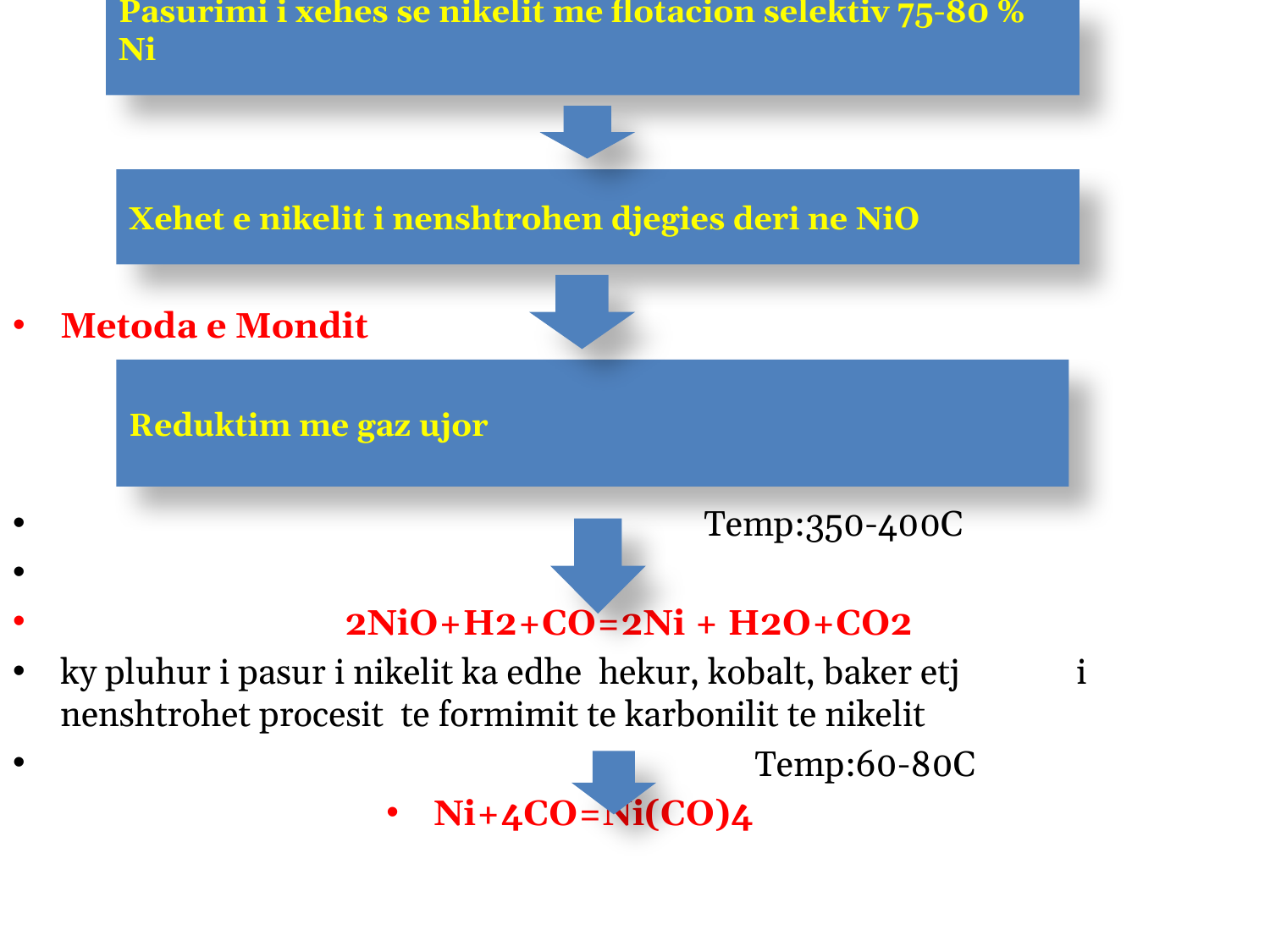

Metoda e Mondit

                                                                            Temp:350-400C

                                2NiO+H2+CO=2Ni + H2O+CO2
ky pluhur i pasur i nikelit ka edhe  hekur, kobalt, baker etj      	i nenshtrohet procesit  te formimit te karbonilit te nikelit
                                                                                  Temp:60-80C
Ni+4CO=Ni(CO)4
Pasurimi i xehes se nikelit me flotacion selektiv 75-80 % Ni

Xehet e nikelit i nenshtrohen djegies deri ne NiO

Reduktim me gaz ujor